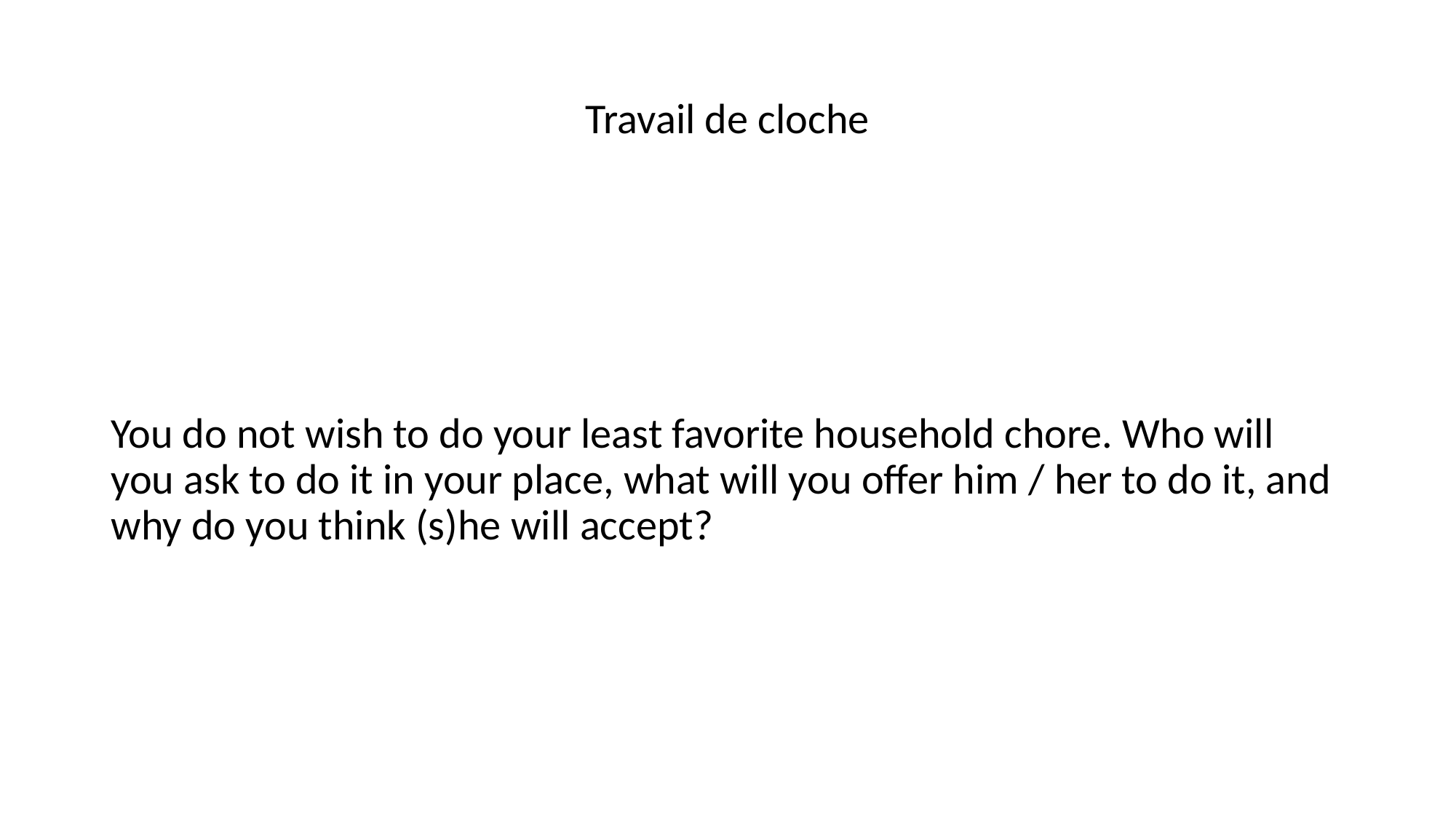

# Travail de cloche

You do not wish to do your least favorite household chore. Who will you ask to do it in your place, what will you offer him / her to do it, and why do you think (s)he will accept?